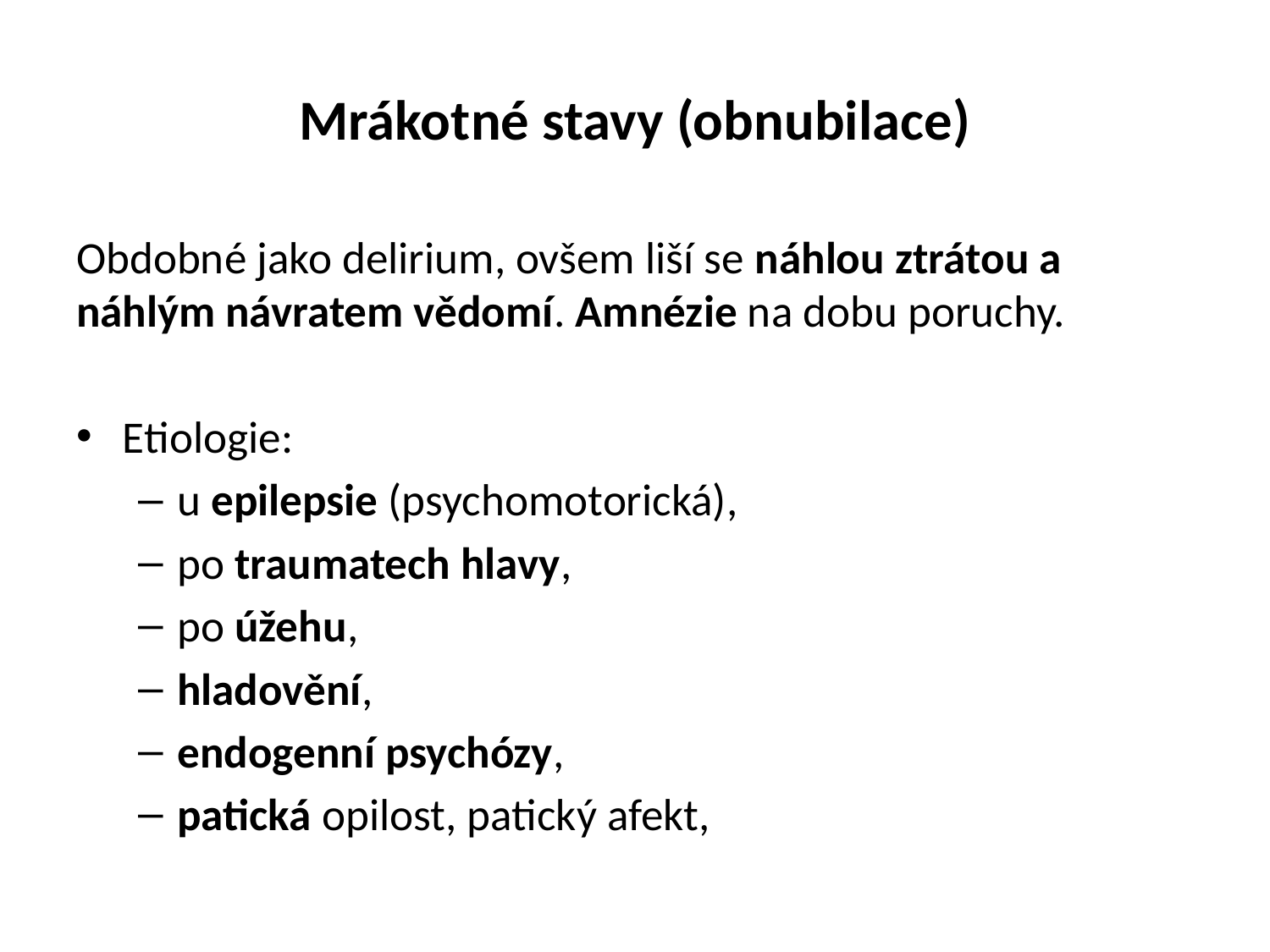

# Mrákotné stavy (obnubilace)
Obdobné jako delirium, ovšem liší se náhlou ztrátou a náhlým návratem vědomí. Amnézie na dobu poruchy.

Etiologie:
u epilepsie (psychomotorická),
po traumatech hlavy,
po úžehu,
hladovění,
endogenní psychózy,
patická opilost, patický afekt,